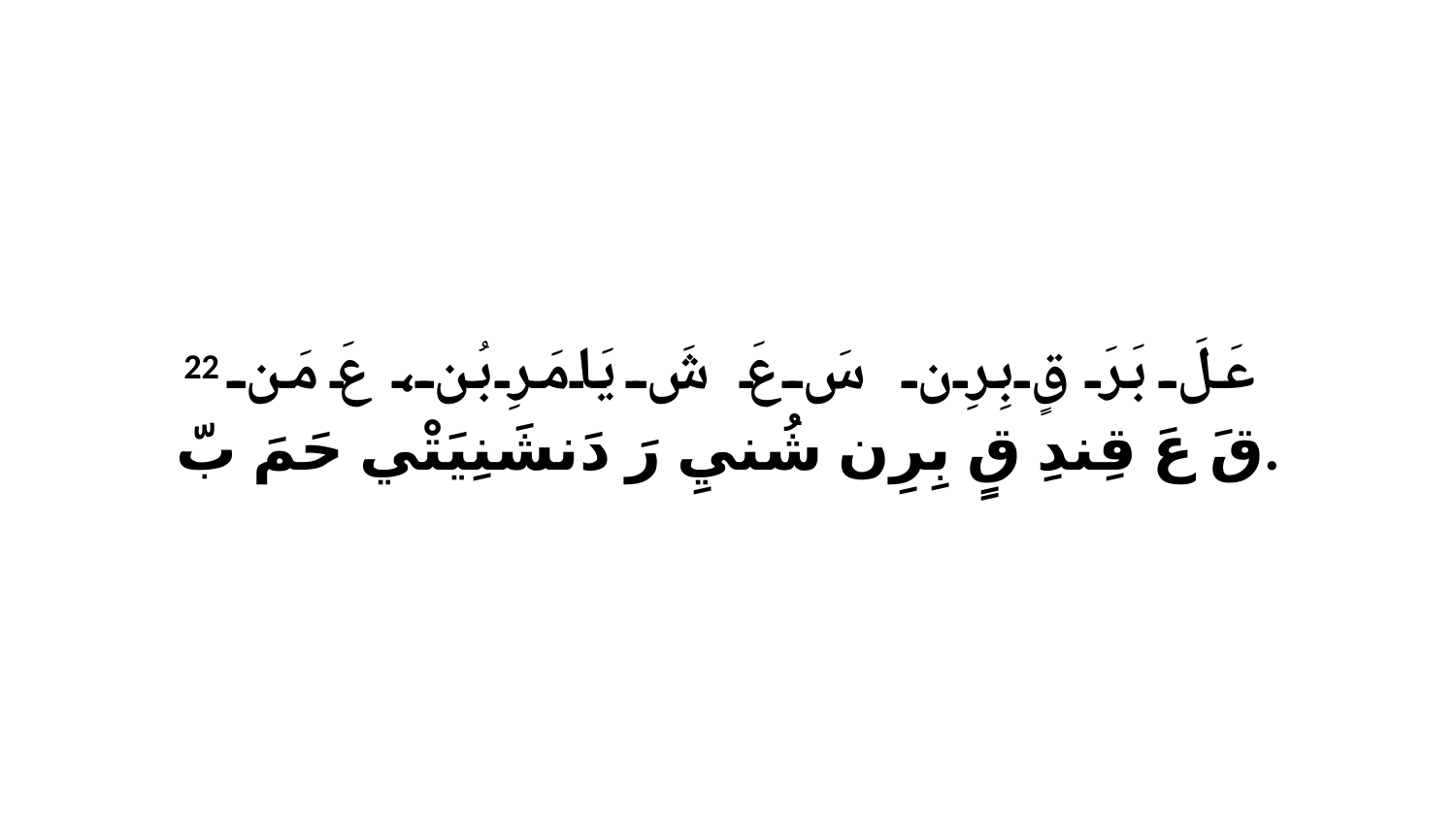

22 عَلَ بَرَ قٍ بِرِن سَ عَ شَ يَامَرِ بُن، عَ مَن قَ عَ قِندِ قٍ بِرِن شُنيِ رَ دَنشَنِيَتْي حَمَ بّ.